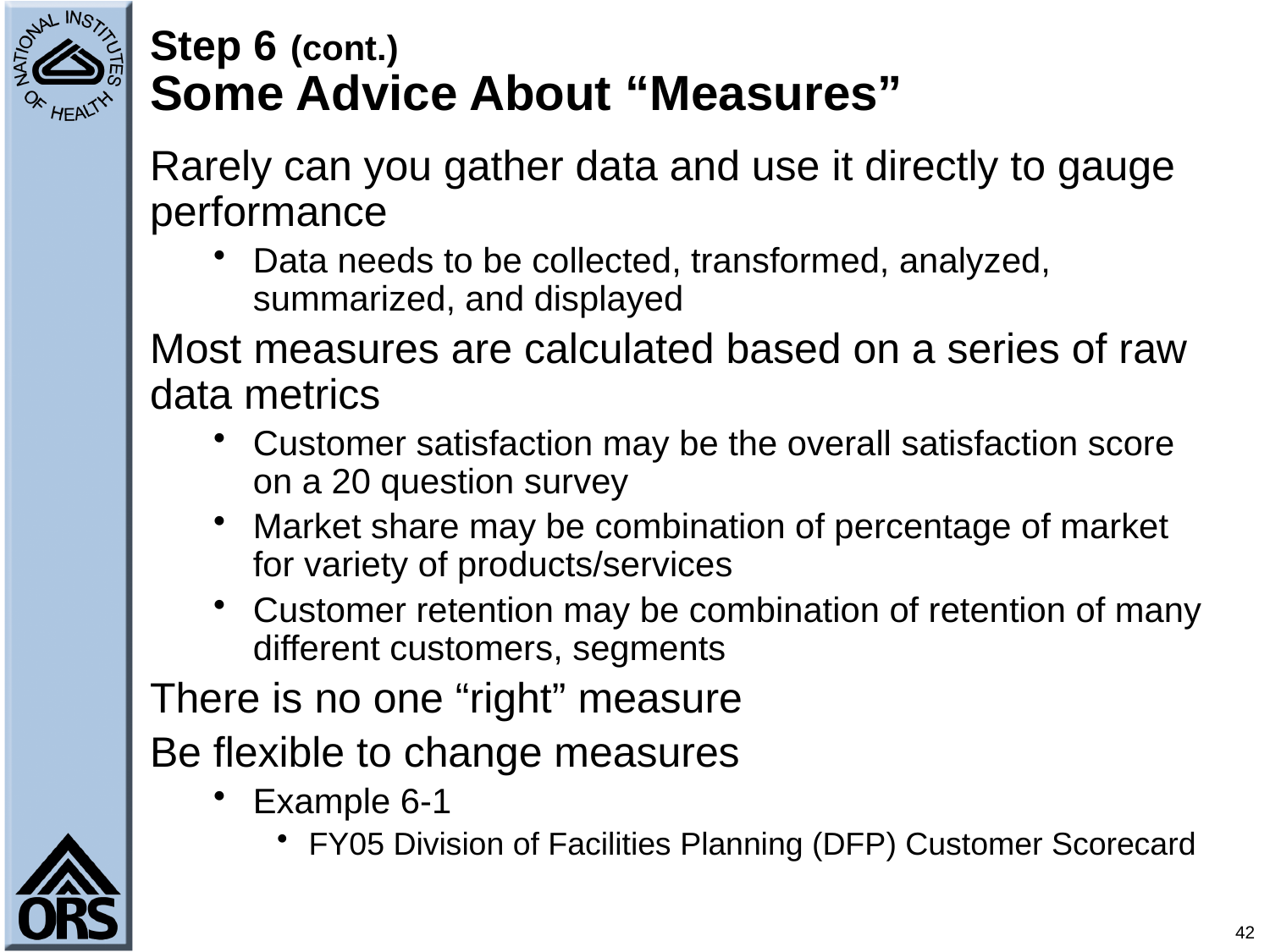

# Step 6 (cont.) Some Advice About “Measures”
Rarely can you gather data and use it directly to gauge performance
Data needs to be collected, transformed, analyzed, summarized, and displayed
Most measures are calculated based on a series of raw data metrics
Customer satisfaction may be the overall satisfaction score on a 20 question survey
Market share may be combination of percentage of market for variety of products/services
Customer retention may be combination of retention of many different customers, segments
There is no one “right” measure
Be flexible to change measures
Example 6-1
FY05 Division of Facilities Planning (DFP) Customer Scorecard
42